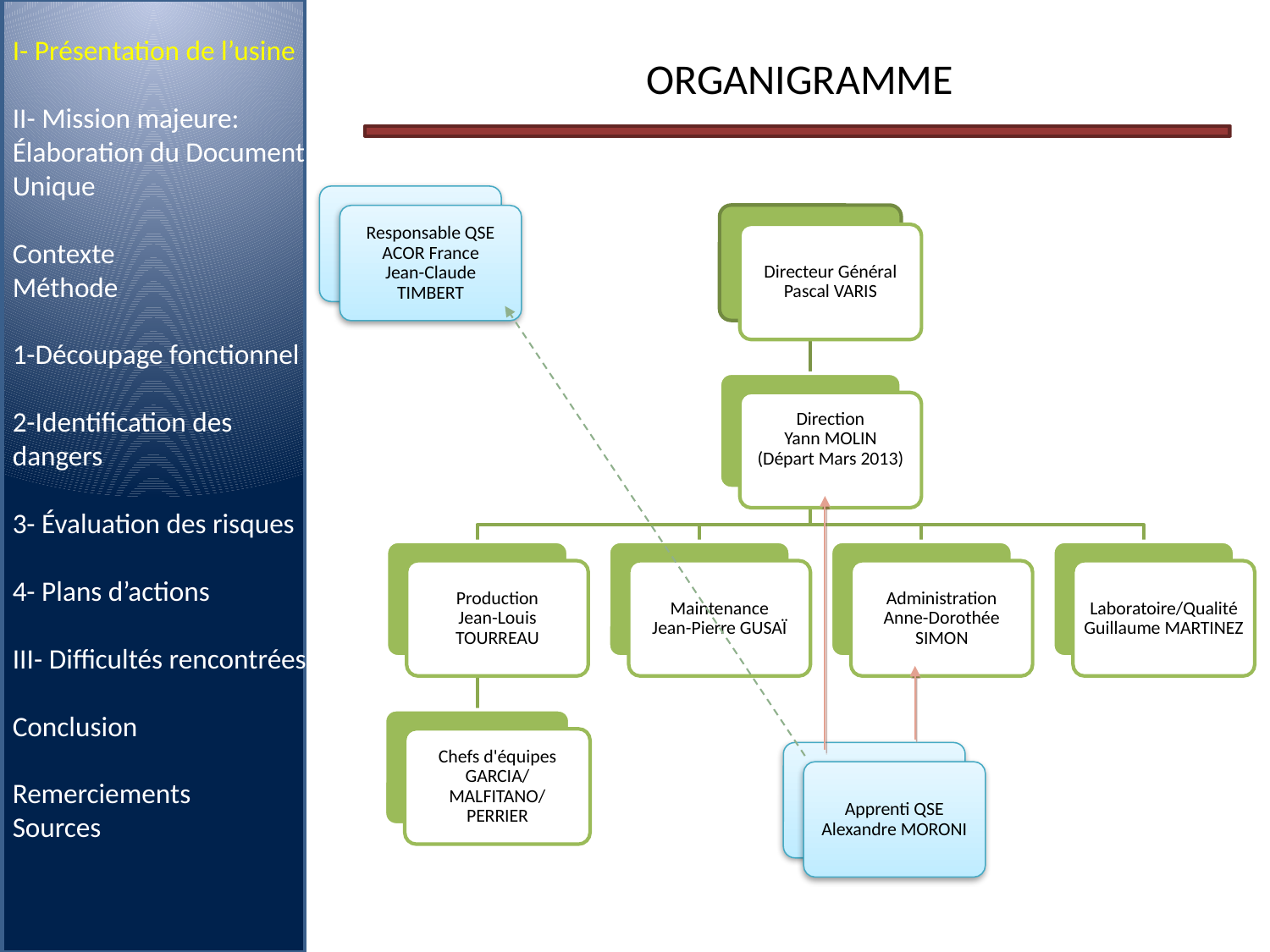

I- Présentation de l’usine

II- Mission majeure: Élaboration du Document Unique

Contexte
Méthode

1-Découpage fonctionnel

2-Identification des dangers

3- Évaluation des risques

4- Plans d’actions

III- Difficultés rencontrées

Conclusion

Remerciements
Sources

ORGANIGRAMME

Responsable QSE ACOR France
Jean-Claude
TIMBERT
Directeur Général
Pascal VARIS

Direction
Yann MOLIN
(Départ Mars 2013)

Production
Jean-Louis TOURREAU
Maintenance
Jean-Pierre GUSAÏ
Administration
Anne-Dorothée SIMON
Laboratoire/Qualité
Guillaume MARTINEZ

Chefs d'équipes
GARCIA/
MALFITANO/
PERRIER

Apprenti QSE
Alexandre MORONI